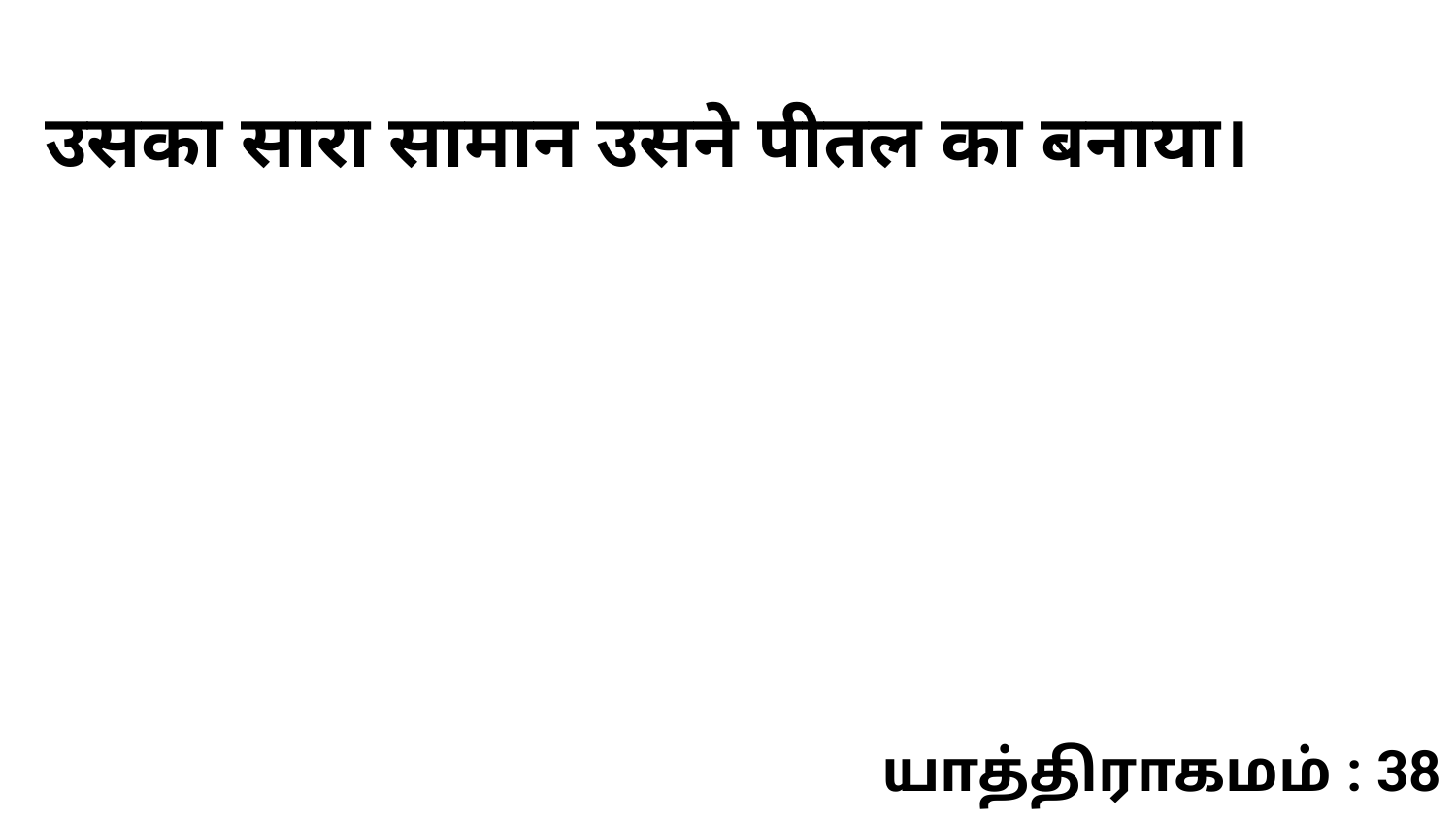

उसका सारा सामान उसने पीतल का बनाया।
யாத்திராகமம் : 38